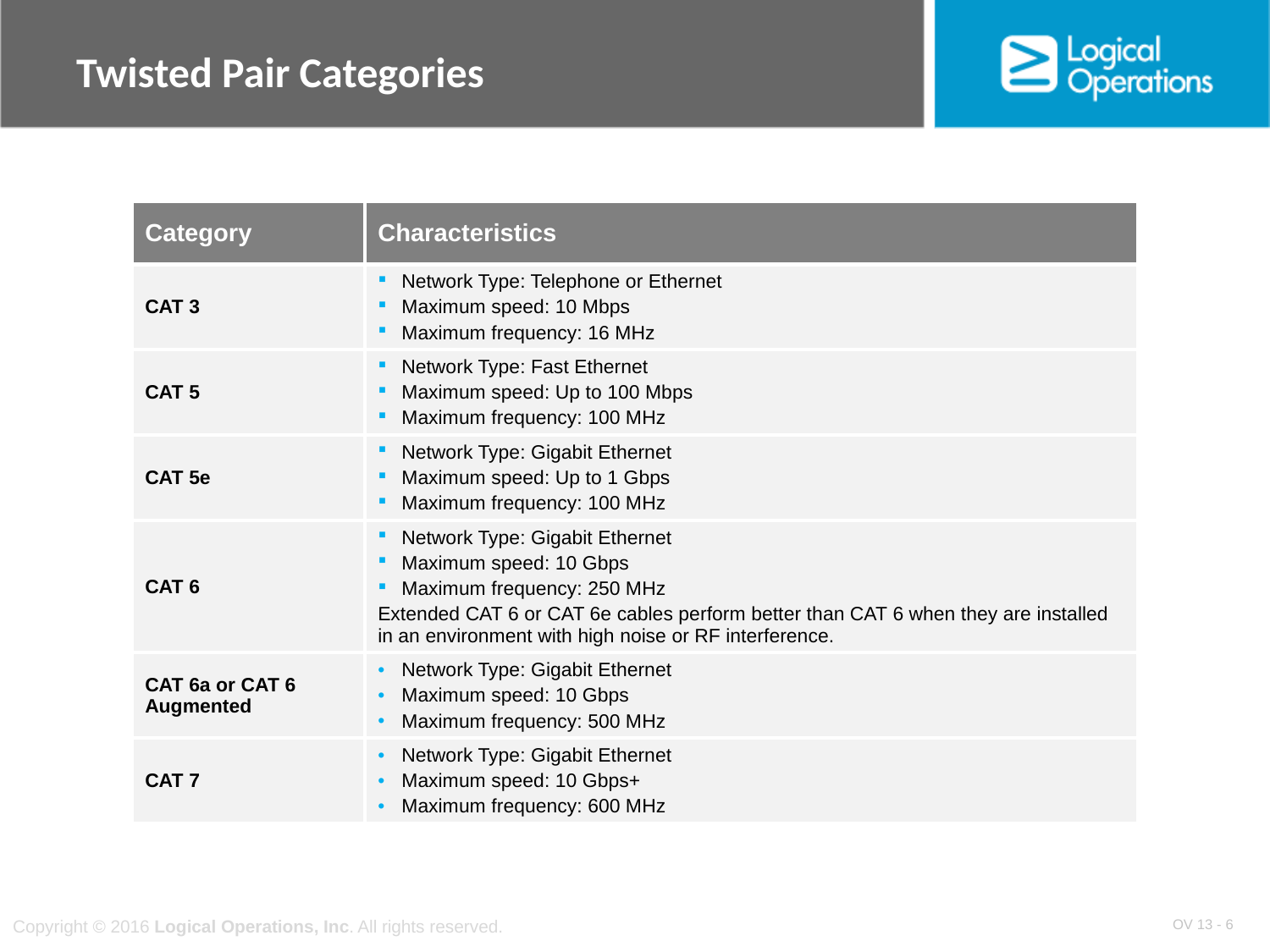

# Twisted Pair Categories
| Category | Characteristics |
| --- | --- |
| CAT 3 | Network Type: Telephone or Ethernet Maximum speed: 10 Mbps Maximum frequency: 16 MHz |
| CAT 5 | Network Type: Fast Ethernet Maximum speed: Up to 100 Mbps Maximum frequency: 100 MHz |
| CAT 5e | Network Type: Gigabit Ethernet Maximum speed: Up to 1 Gbps Maximum frequency: 100 MHz |
| CAT 6 | Network Type: Gigabit Ethernet Maximum speed: 10 Gbps Maximum frequency: 250 MHz Extended CAT 6 or CAT 6e cables perform better than CAT 6 when they are installed in an environment with high noise or RF interference. |
| CAT 6a or CAT 6 Augmented | Network Type: Gigabit Ethernet Maximum speed: 10 Gbps Maximum frequency: 500 MHz |
| CAT 7 | Network Type: Gigabit Ethernet Maximum speed: 10 Gbps+ Maximum frequency: 600 MHz |